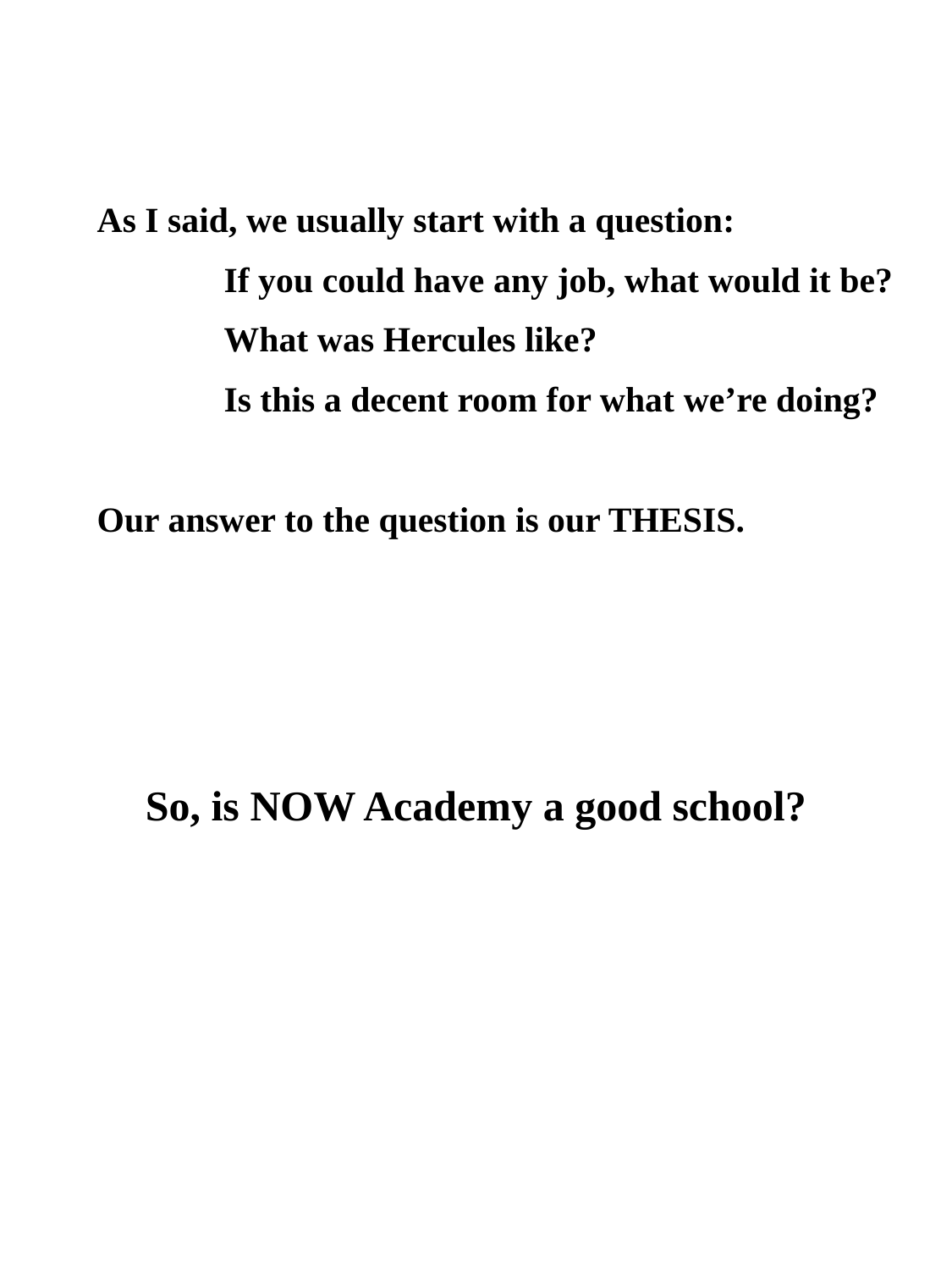

As I said, we usually start with a question:
	If you could have any job, what would it be?
	What was Hercules like?
	Is this a decent room for what we’re doing?

Our answer to the question is our THESIS.
So, is NOW Academy a good school?